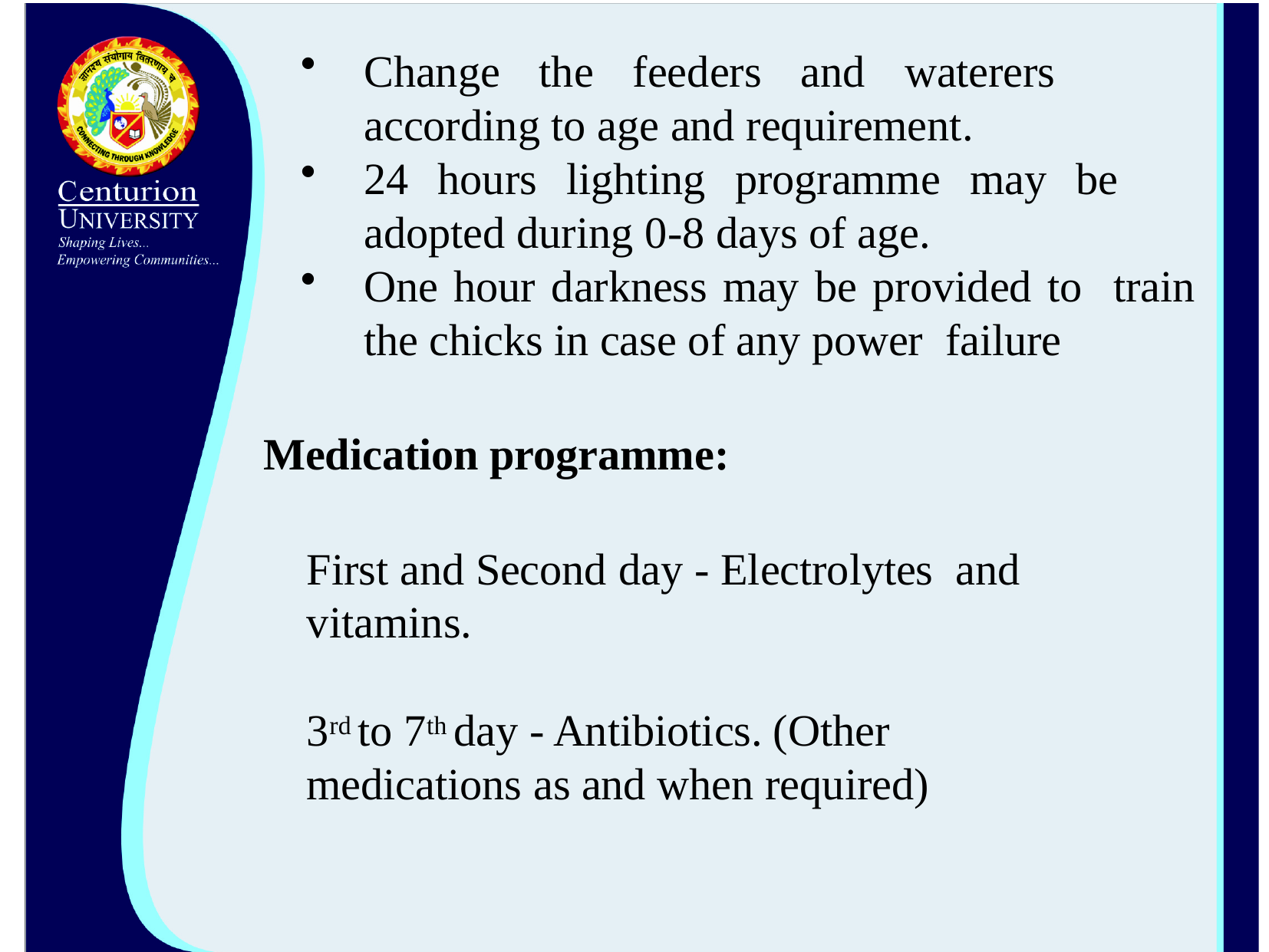

Change the feeders and waterers  according to age and requirement.
24 hours lighting programme may be  adopted during 0-8 days of age.
One hour darkness may be provided to  train the chicks in case of any power  failure
Medication programme:
First and Second day - Electrolytes  and vitamins.

3rd to 7th day - Antibiotics. (Other  medications as and when required)